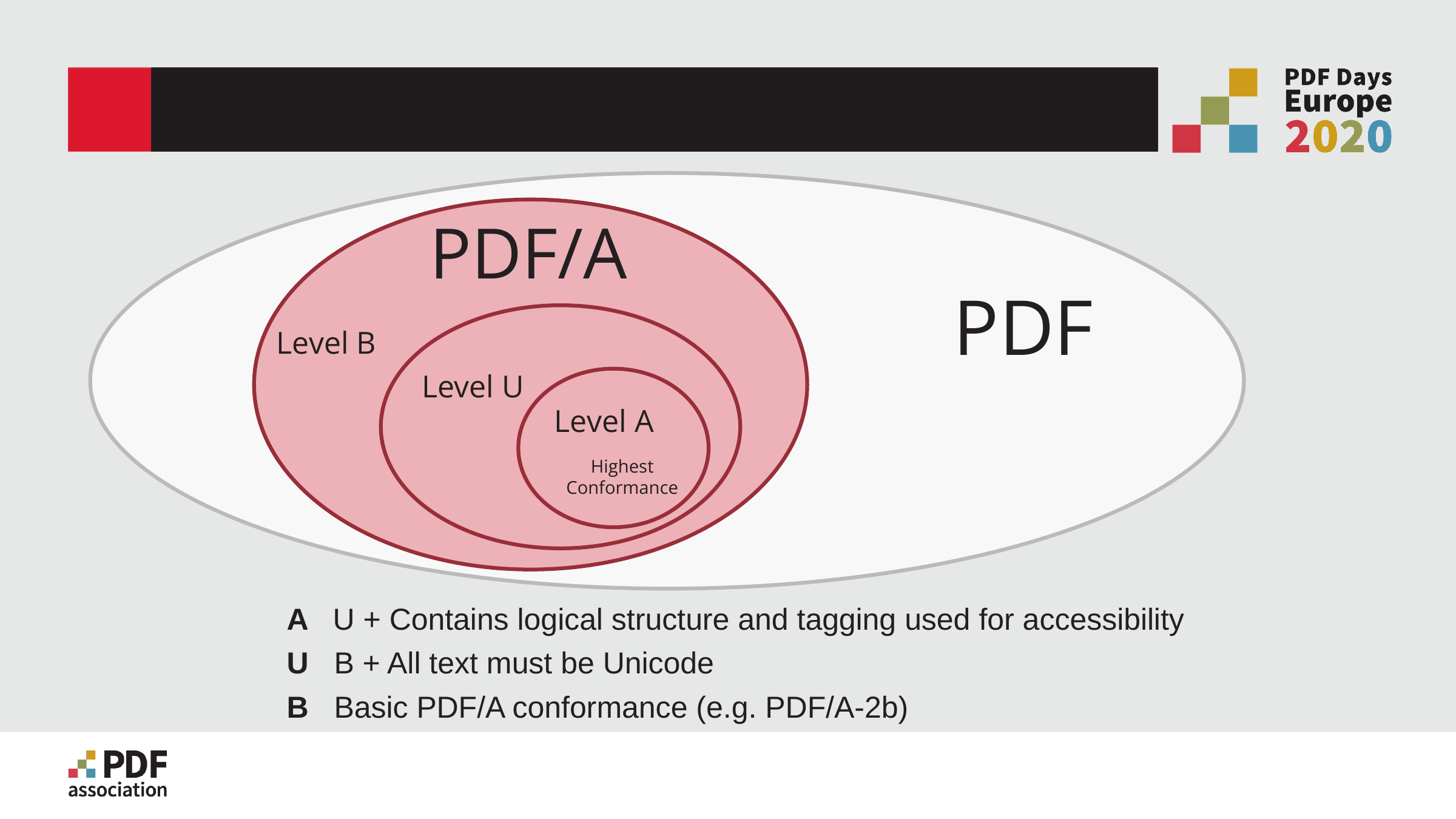

# PDF/A Conformance Levels

PDF/A
PDF

Level B
Level U

Level A
Highest
Conformance
A   U + Contains logical structure and tagging used for accessibility
U   B + All text must be Unicode
B   Basic PDF/A conformance (e.g. PDF/A-2b)